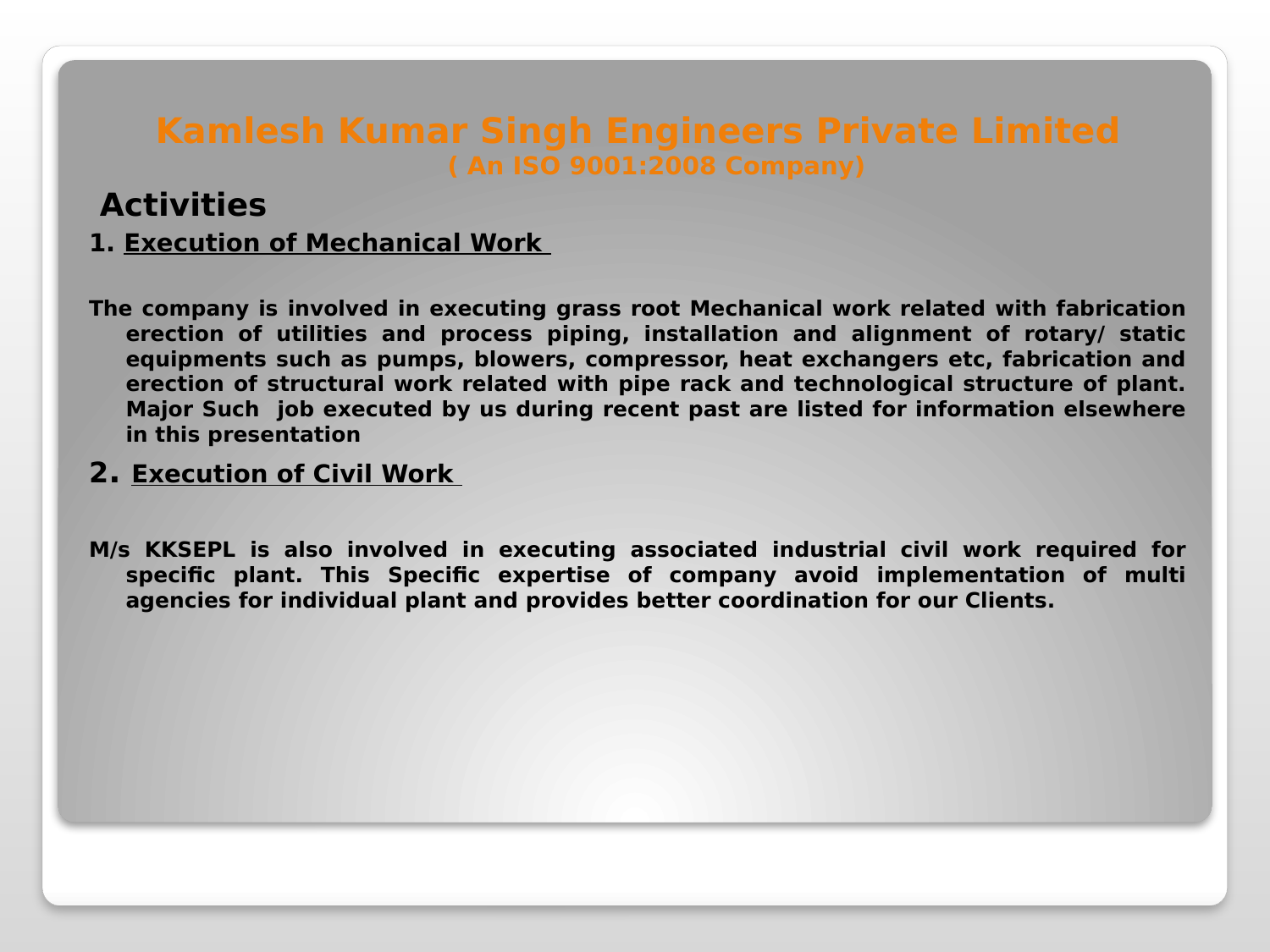

Kamlesh Kumar Singh Engineers Private Limited
( An ISO 9001:2008 Company)
 Activities
1. Execution of Mechanical Work

The company is involved in executing grass root Mechanical work related with fabrication erection of utilities and process piping, installation and alignment of rotary/ static equipments such as pumps, blowers, compressor, heat exchangers etc, fabrication and erection of structural work related with pipe rack and technological structure of plant. Major Such  job executed by us during recent past are listed for information elsewhere in this presentation
2. Execution of Civil Work

M/s KKSEPL is also involved in executing associated industrial civil work required for specific plant. This Specific expertise of company avoid implementation of multi agencies for individual plant and provides better coordination for our Clients.